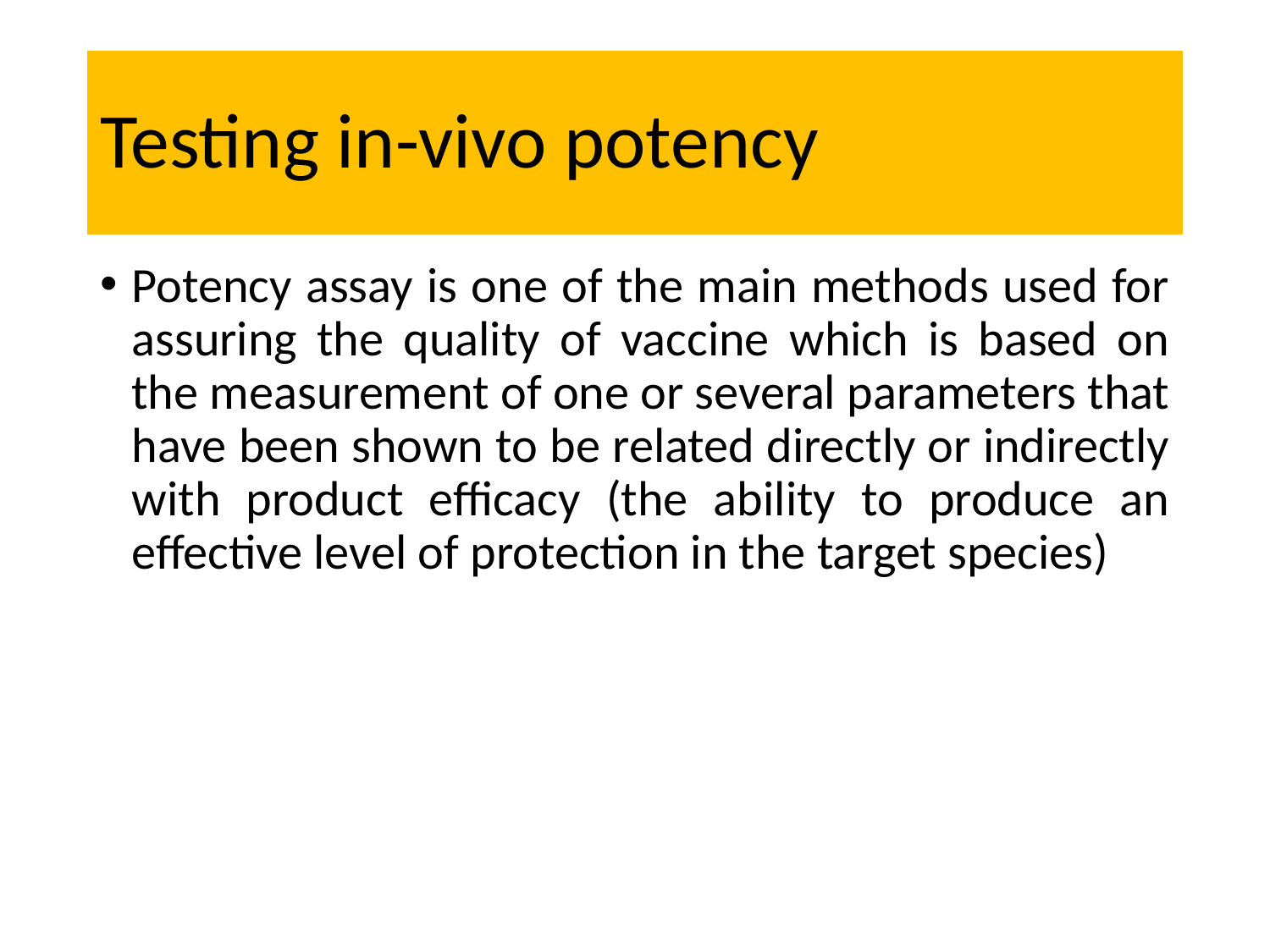

# Testing in-vivo potency
Potency assay is one of the main methods used for assuring the quality of vaccine which is based on the measurement of one or several parameters that have been shown to be related directly or indirectly with product efficacy (the ability to produce an effective level of protection in the target species)